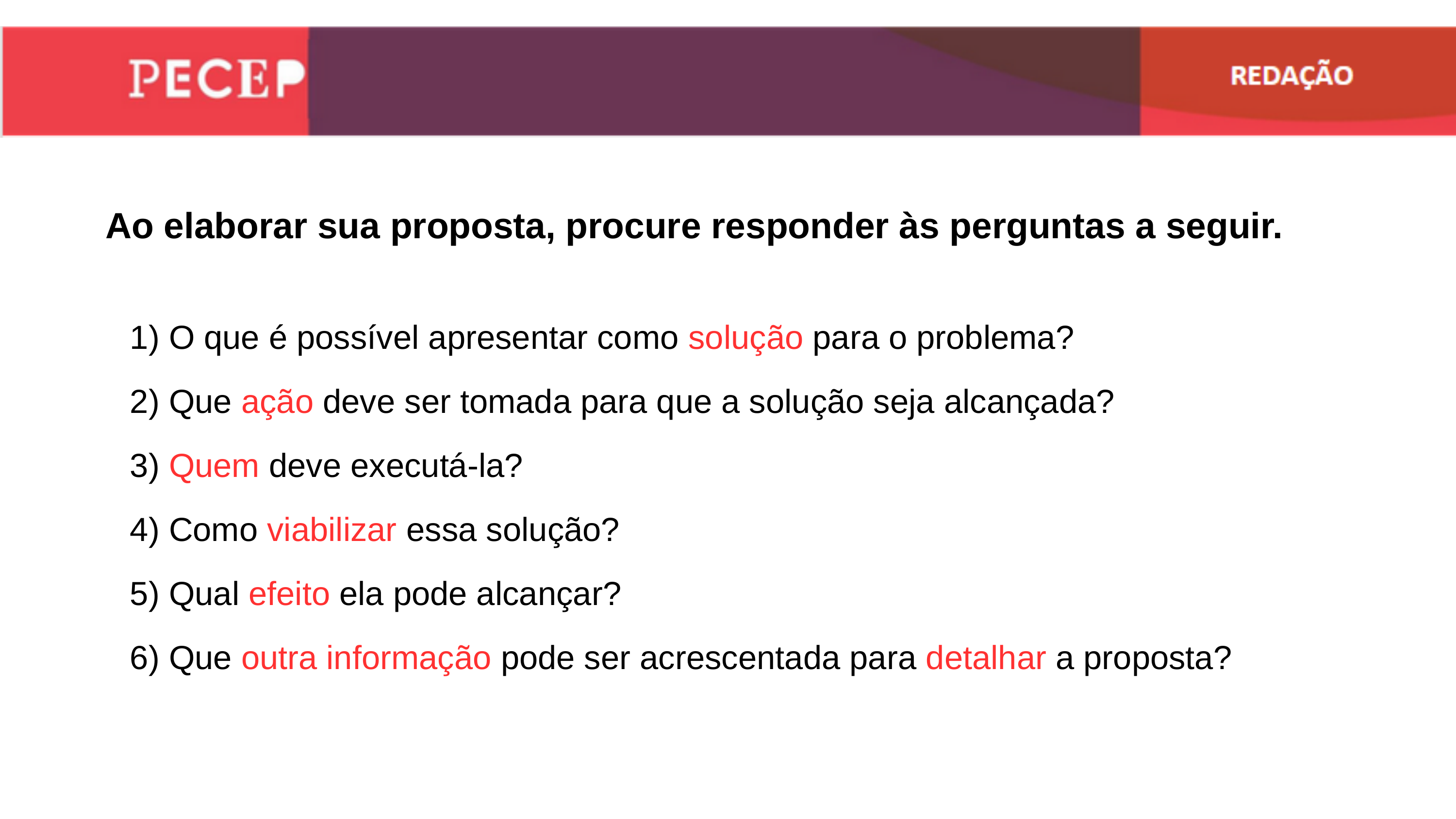

Ao elaborar sua proposta, procure responder às perguntas a seguir.
1) O que é possível apresentar como solução para o problema?
2) Que ação deve ser tomada para que a solução seja alcançada?
3) Quem deve executá-la?
4) Como viabilizar essa solução?
5) Qual efeito ela pode alcançar?
6) Que outra informação pode ser acrescentada para detalhar a proposta?